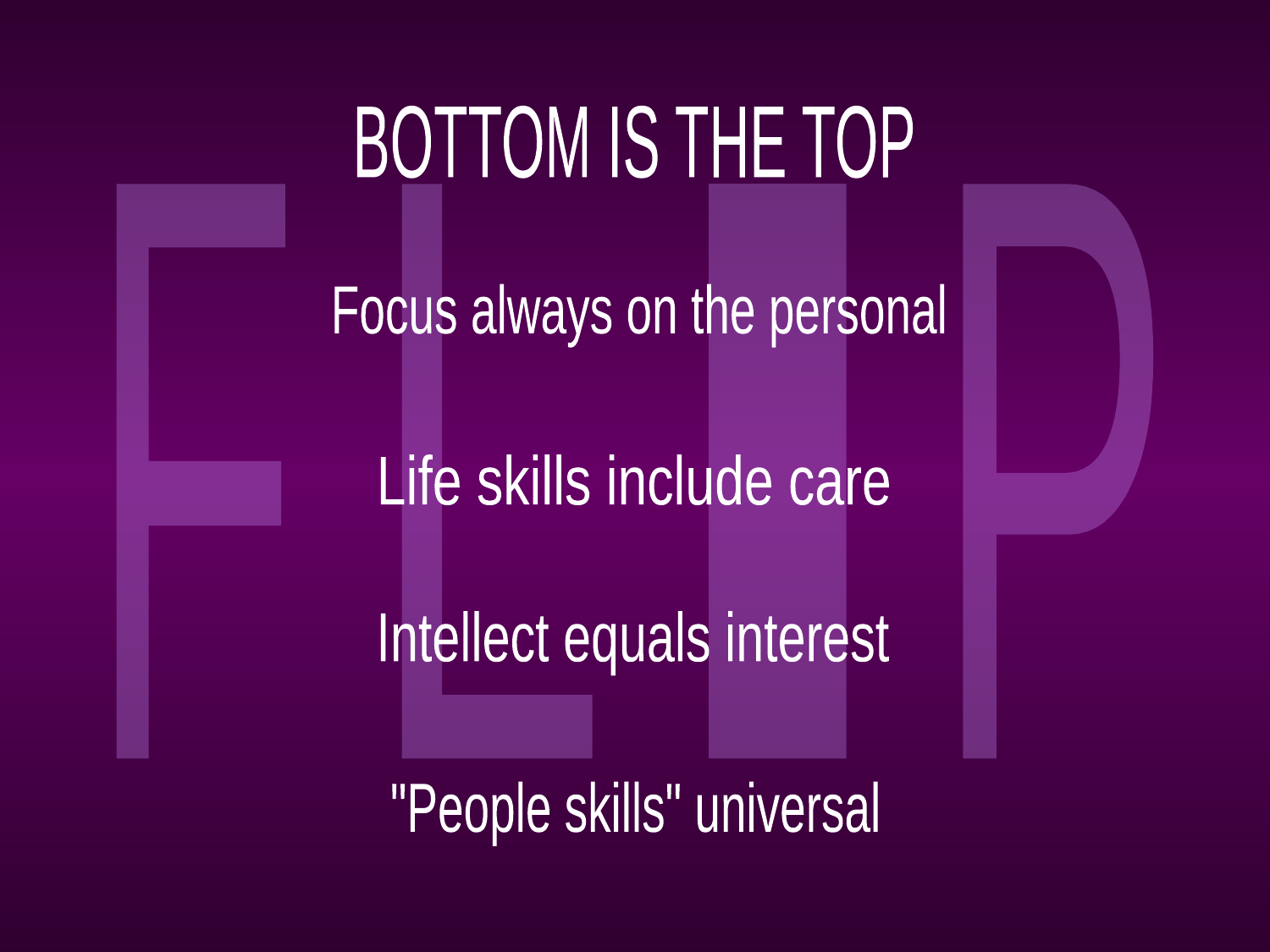

BOTTOM IS THE TOP
I
F
L
P
Focus always on the personal
Life skills include care
Intellect equals interest

"People skills" universal